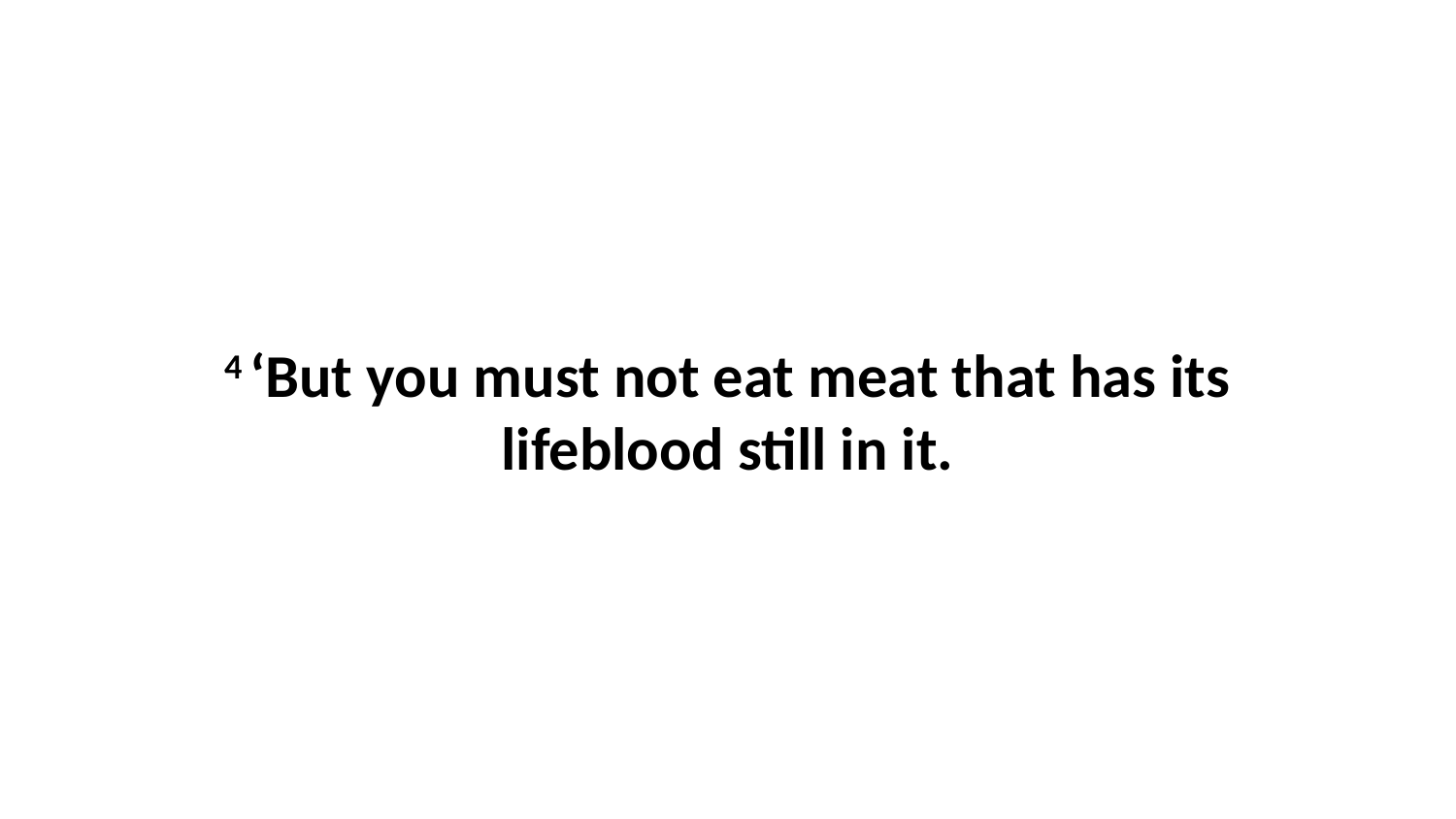

4 ‘But you must not eat meat that has its lifeblood still in it.